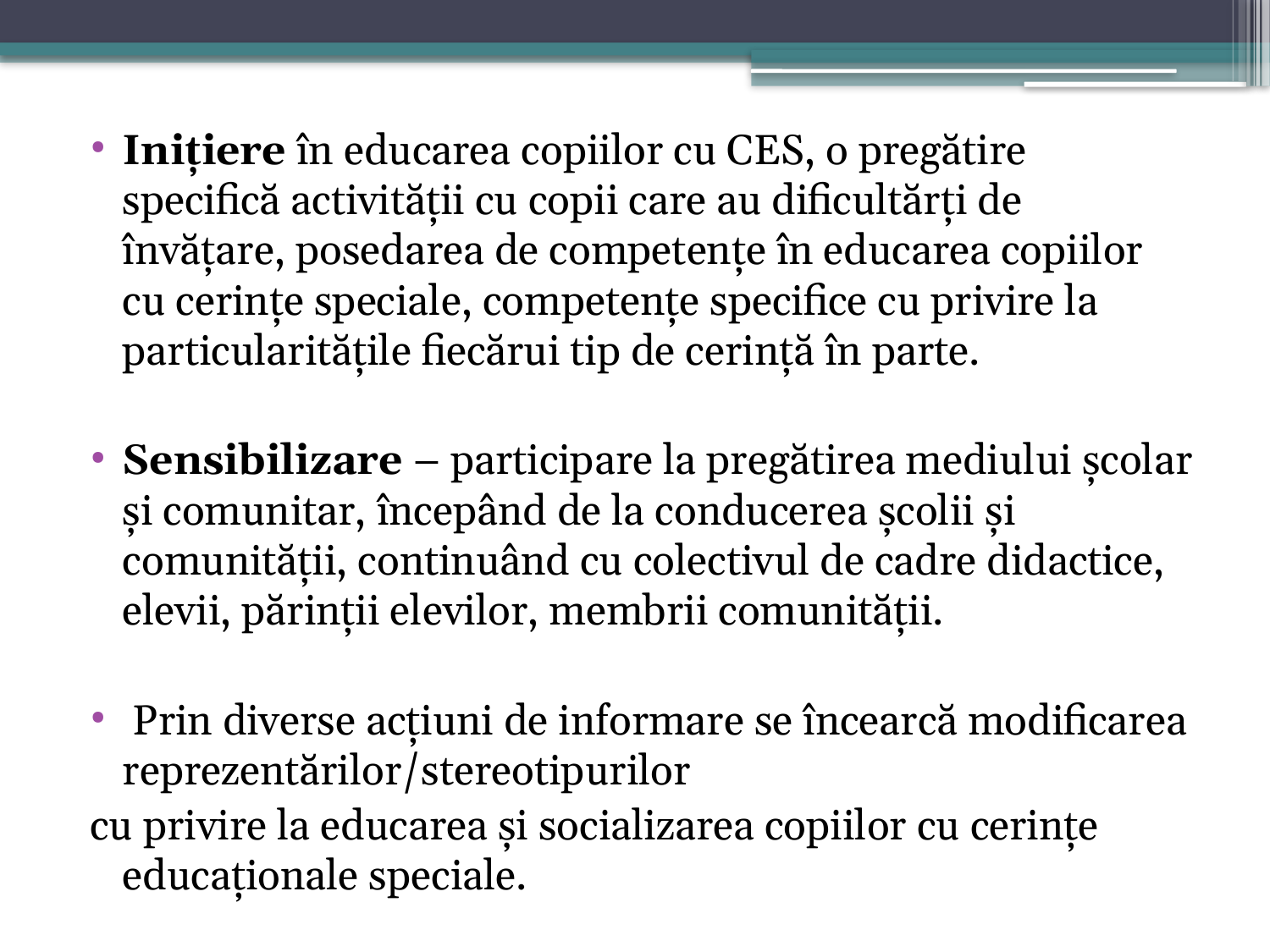

#
Iniţiere în educarea copiilor cu CES, o pregătire specifică activităţii cu copii care au dificultărţi de învăţare, posedarea de competenţe în educarea copiilor cu cerinţe speciale, competenţe specifice cu privire la particularităţile fiecărui tip de cerinţă în parte.

Sensibilizare – participare la pregătirea mediului şcolar și comunitar, începând de la conducerea şcolii și comunității, continuând cu colectivul de cadre didactice, elevii, părinţii elevilor, membrii comunității.

 Prin diverse acţiuni de informare se încearcă modificarea reprezentărilor/stereotipurilor
cu privire la educarea şi socializarea copiilor cu cerinţe educaţionale speciale.